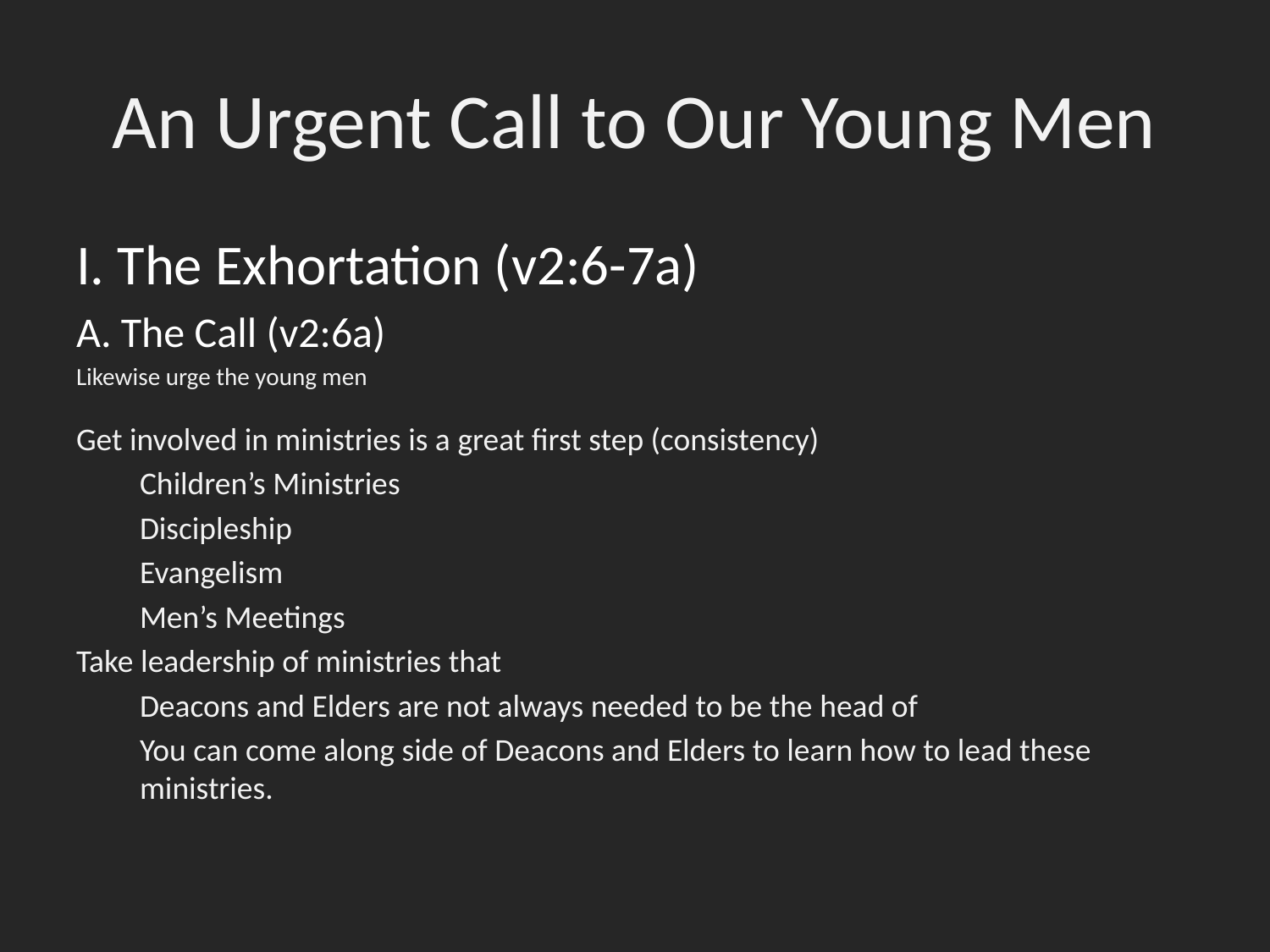

# An Urgent Call to Our Young Men
I. The Exhortation (v2:6-7a)
A. The Call (v2:6a)
Likewise urge the young men

Get involved in ministries is a great first step (consistency)
Children’s Ministries
Discipleship
Evangelism
Men’s Meetings
Take leadership of ministries that
Deacons and Elders are not always needed to be the head of
You can come along side of Deacons and Elders to learn how to lead these ministries.